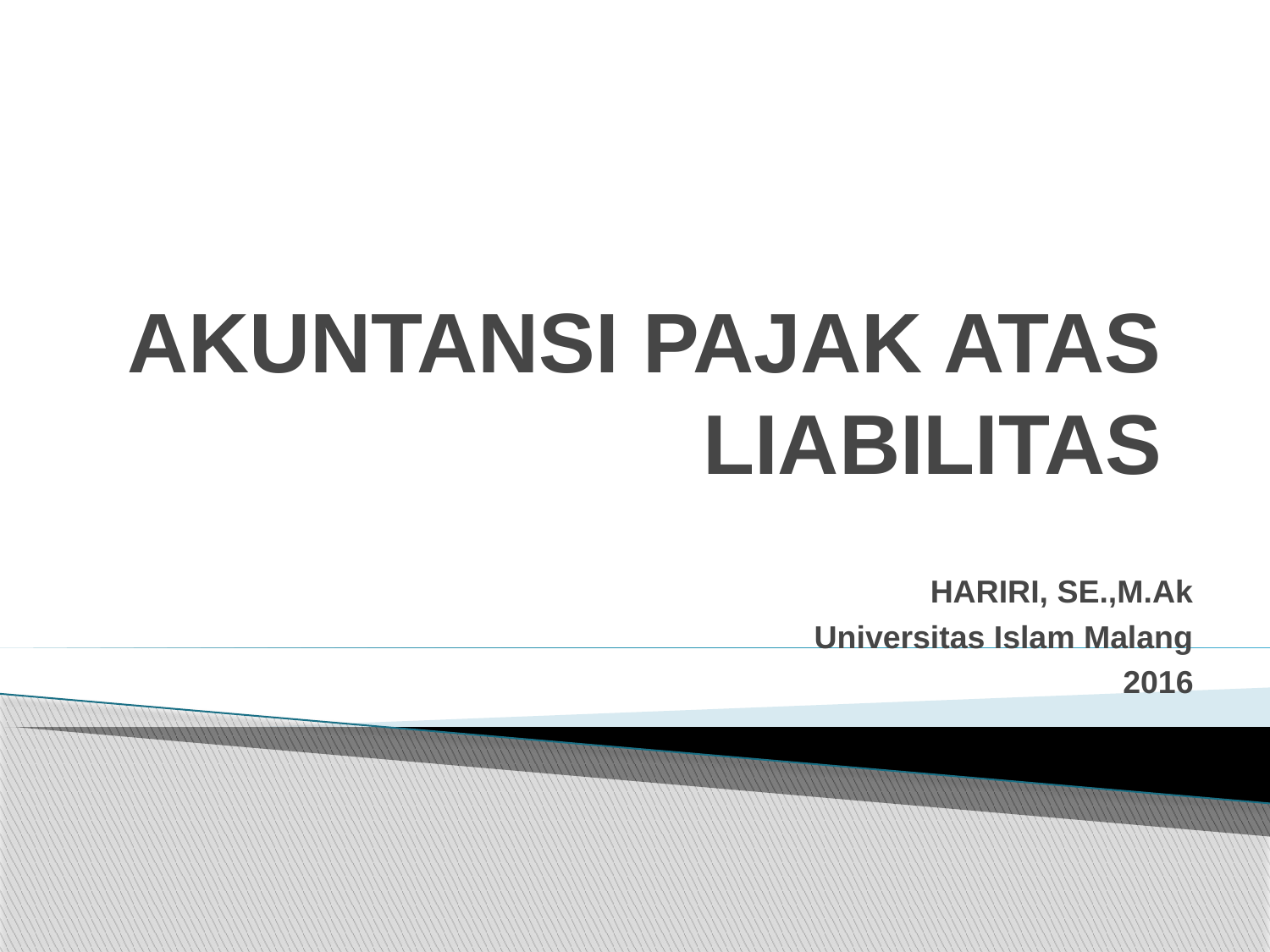

# AKUNTANSI PAJAK ATAS LIABILITAS
HARIRI, SE.,M.Ak
Universitas Islam Malang
2016